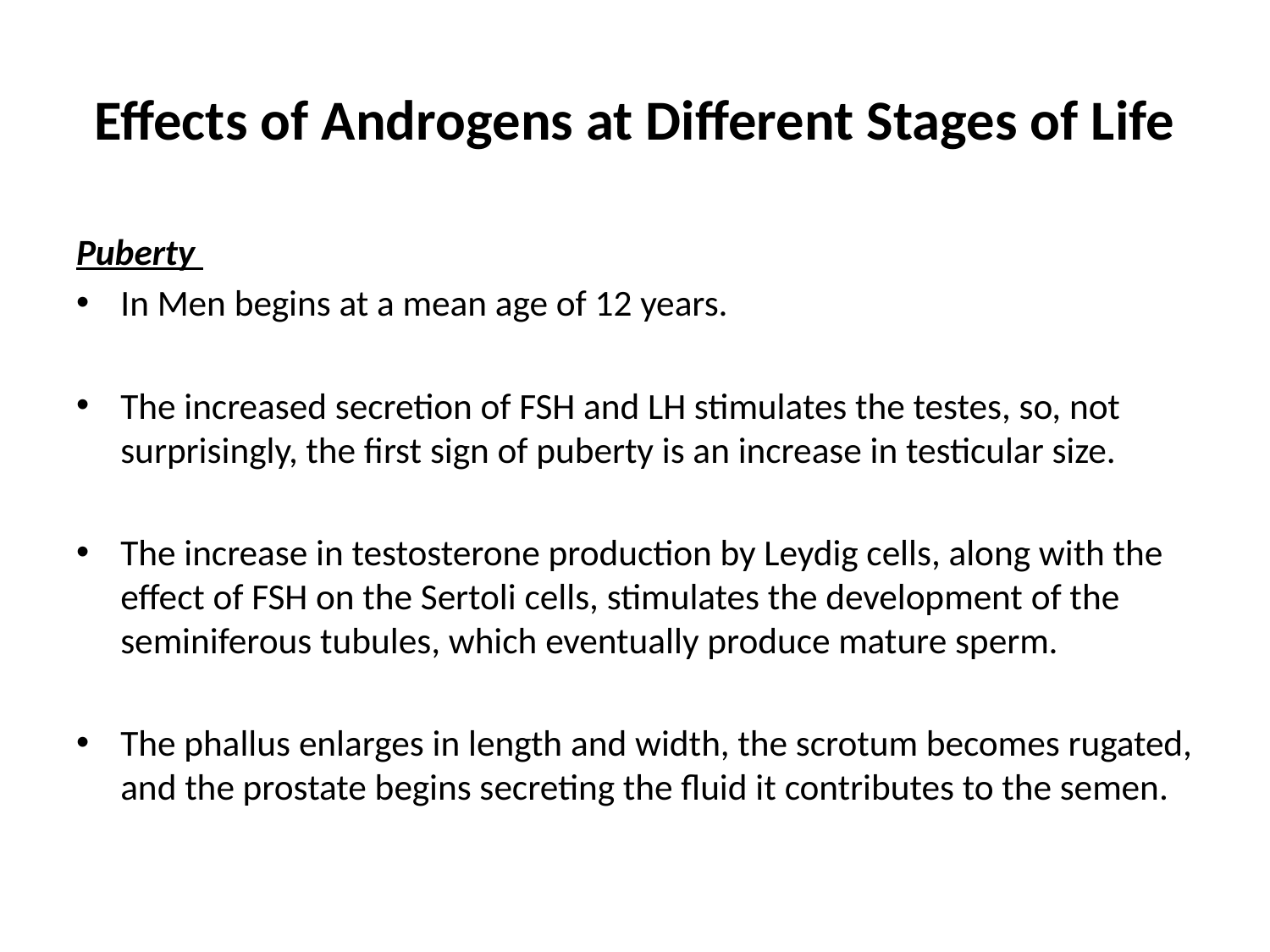

# Effects of Androgens at Different Stages of Life
Puberty
In Men begins at a mean age of 12 years.

The increased secretion of FSH and LH stimulates the testes, so, not surprisingly, the first sign of puberty is an increase in testicular size.

The increase in testosterone production by Leydig cells, along with the effect of FSH on the Sertoli cells, stimulates the development of the seminiferous tubules, which eventually produce mature sperm.

The phallus enlarges in length and width, the scrotum becomes rugated, and the prostate begins secreting the fluid it contributes to the semen.